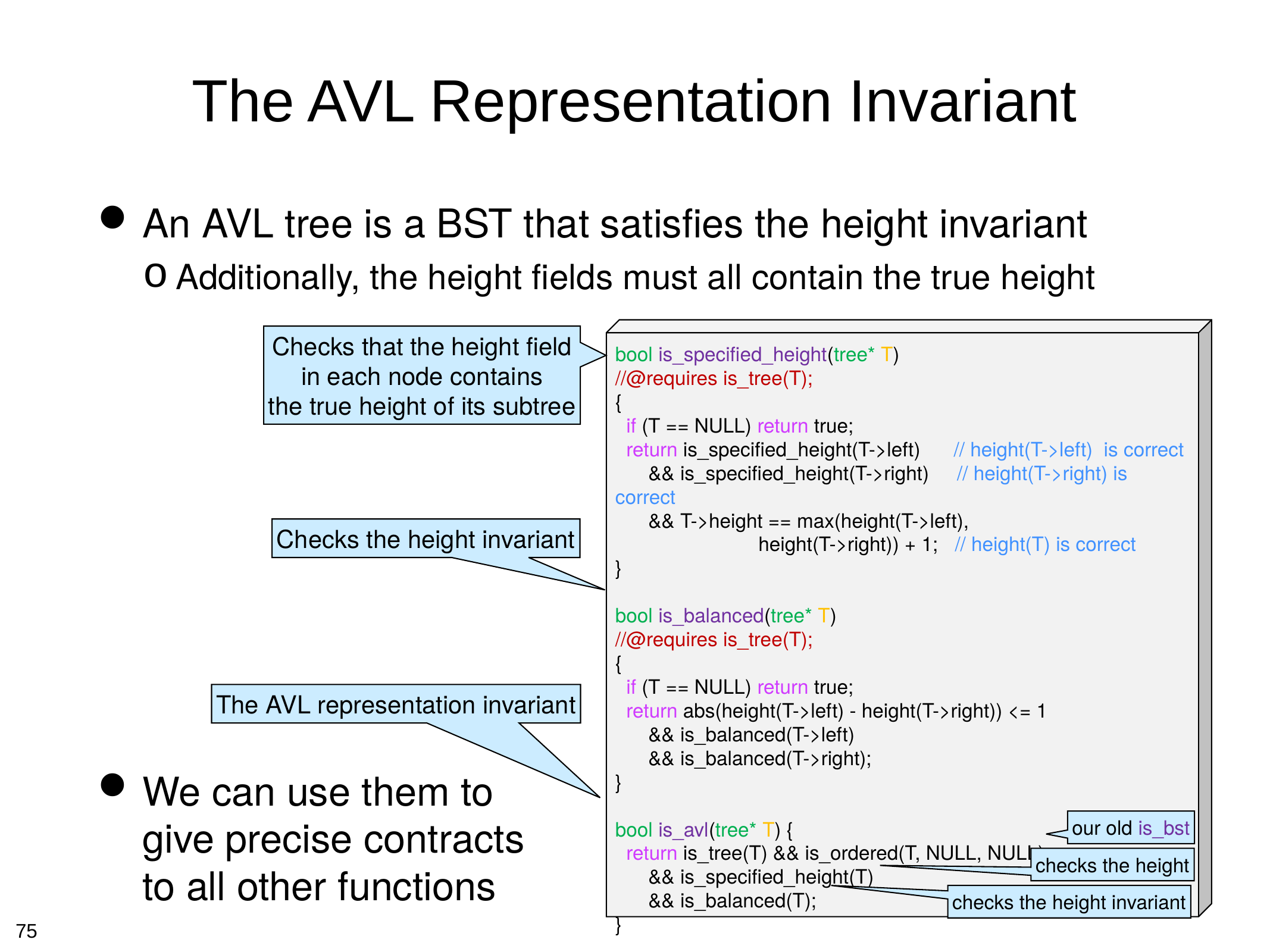

# The AVL Representation Invariant
An AVL tree is a BST that satisfies the height invariant
Additionally, the height fields must all contain the true height

We can use them to
give precise contracts
to all other functions

bool is_specified_height(tree* T)
//@requires is_tree(T);
{
  if (T == NULL) return true;
  return is_specified_height(T->left)      // height(T->left)  is correct
      && is_specified_height(T->right)     // height(T->right) is correct
      && T->height == max(height(T->left),
                          height(T->right)) + 1;   // height(T) is correct
}

bool is_balanced(tree* T)
//@requires is_tree(T);
{
  if (T == NULL) return true;
  return abs(height(T->left) - height(T->right)) <= 1
      && is_balanced(T->left)
      && is_balanced(T->right);
}

bool is_avl(tree* T) {
  return is_tree(T) && is_ordered(T, NULL, NULL)
      && is_specified_height(T)
      && is_balanced(T);
}
Checks that the height field
in each node contains
the true height of its subtree
Checks the height invariant
The AVL representation invariant
our old is_bst
checks the height
checks the height invariant
75